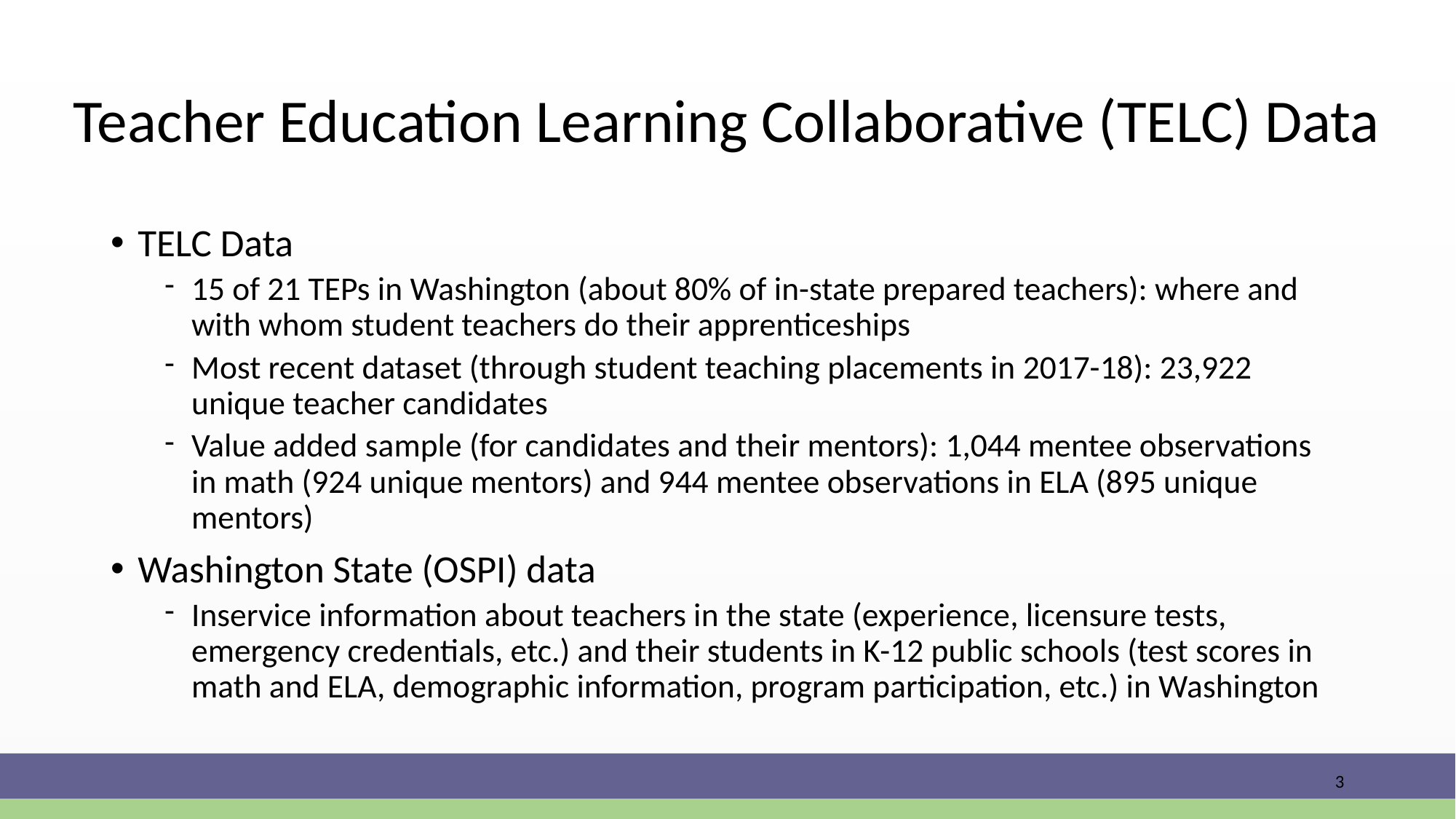

# Teacher Education Learning Collaborative (TELC) Data
TELC Data
15 of 21 TEPs in Washington (about 80% of in-state prepared teachers): where and with whom student teachers do their apprenticeships
Most recent dataset (through student teaching placements in 2017-18): 23,922 unique teacher candidates
Value added sample (for candidates and their mentors): 1,044 mentee observations in math (924 unique mentors) and 944 mentee observations in ELA (895 unique mentors)
Washington State (OSPI) data
Inservice information about teachers in the state (experience, licensure tests, emergency credentials, etc.) and their students in K-12 public schools (test scores in math and ELA, demographic information, program participation, etc.) in Washington

3